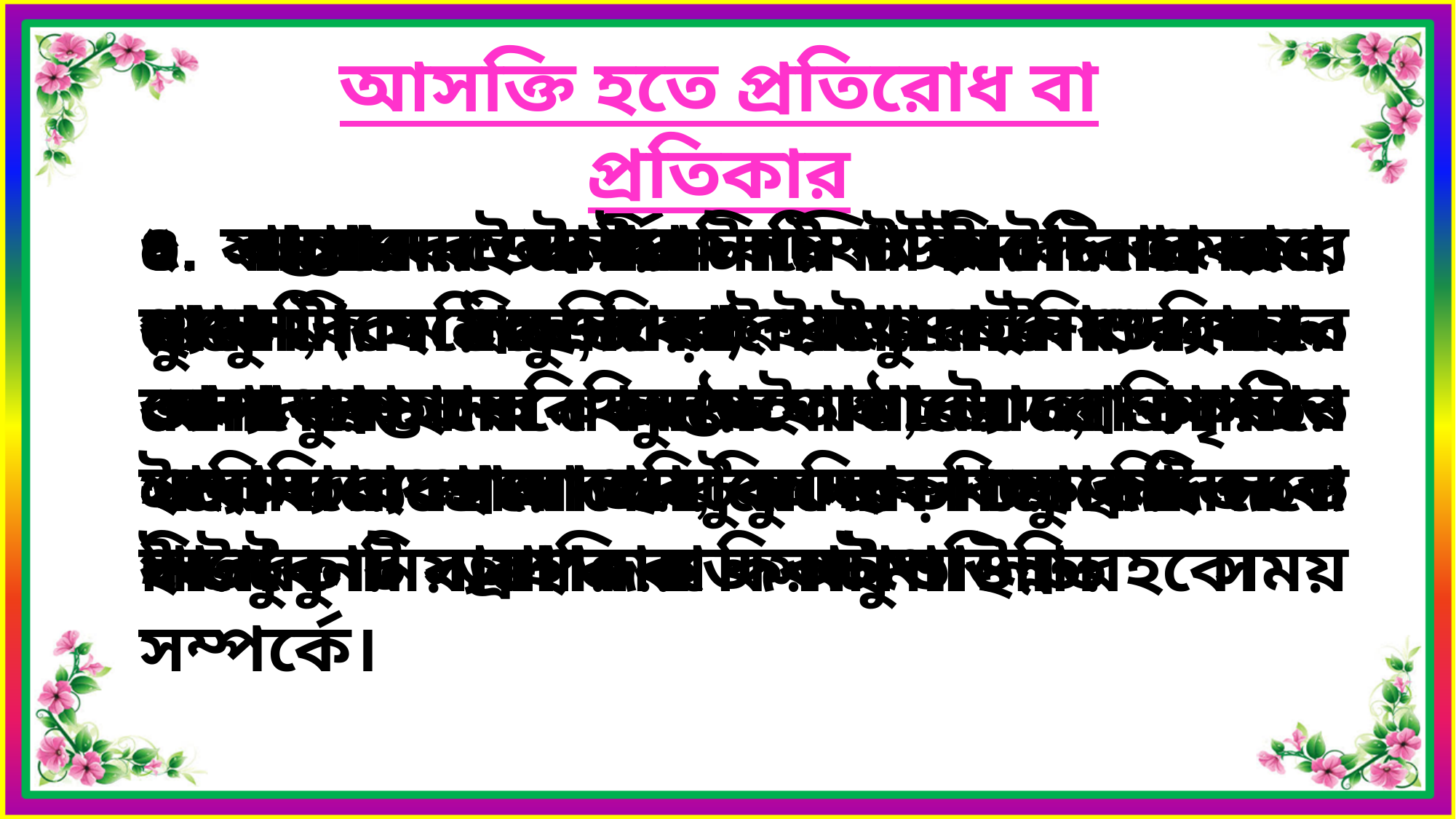

আসক্তি হতে প্রতিরোধ বা প্রতিকার
৪. বাচ্চাদের খেলার সময় ও অবসর সময়ের প্ল্যানটি সঠিকভাবে করতে হবে। বিকাল বেলা বাচ্চাকে খেলতে পাঠালে সে প্রকৃতির সান্নিধ্যও পাবে আর অন্য বাচ্চাদের সঙ্গে মিশে তার সামাজিক দিকটাও উন্নত হবে।
৫. বাচ্চাদের কোয়ালিটি টাইম দিতে হবে। স্কুলে কি হয়েছে, পড়াশোনা থেকে শুরু করে খেলাধুলা সব বিষয়েই আলোচনা করতে হবে। তাহলে আপনি অনেক কিছু জানতেও পারবেন আপনার অনুপস্থিতির সময় সম্পর্কে।
৩. সন্তানের ইন্টারনেট নেশা কাটানোর জন্য বাবা-মার নিজেদেরই মোবাইল ব্যবহার কমাতে হবে। অন্তত বাচ্চাদের সামনে একেবারে প্রয়োজনটুকু ছাড়া মোবাইল বা ইন্টারনেট ব্যবহার না করাই ভালো।
১. সন্তানের সার্বিক দিক বিবেচনা করে দেখুন, সে প্রযুক্তি বা ইন্টারনেট ব্যবহারের জন্য প্রস্তুত কি না। অপরের প্রতি তার সম্মানবোধ আছে কি না। সে নিজেকে কতটুকু নিয়ন্ত্রণ করতে সক্ষম।
২. বাসার ডেস্কটপ কম্পিউটারটি প্রকাশ্য স্থানে (কমন এরিয়া) রাখুন। শিশু যাতে আপনার সামনে মুঠোফোন, ট্যাব, ল্যাপটপ ইত্যাদি ব্যবহার করে, সেদিকে গুরুত্ব দিন।